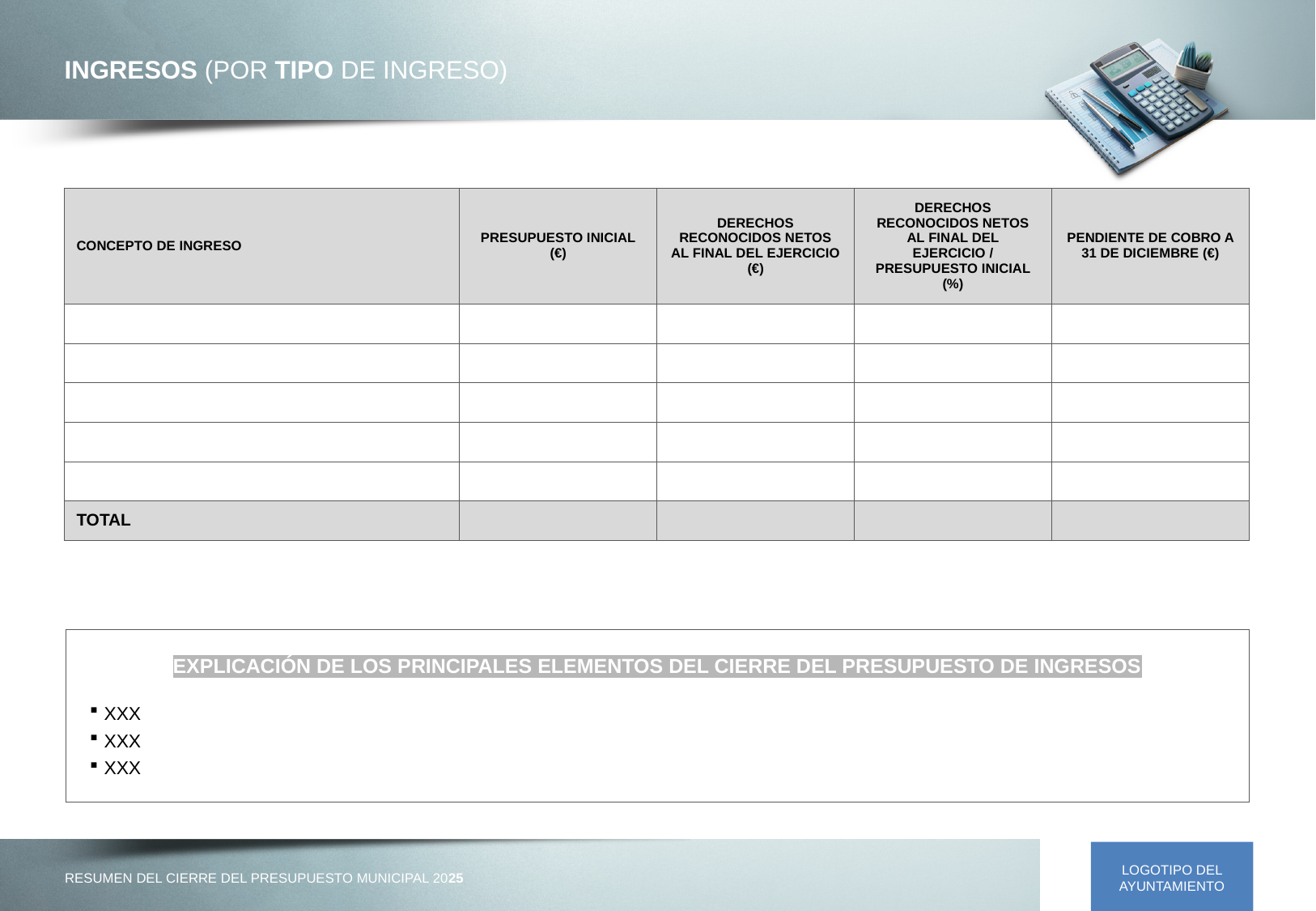

INGRESOS (POR TIPO DE INGRESO)
| CONCEPTO DE INGRESO | PRESUPUESTO INICIAL (€) | DERECHOS RECONOCIDOS NETOS AL FINAL DEL EJERCICIO (€) | DERECHOS RECONOCIDOS NETOS AL FINAL DEL EJERCICIO / PRESUPUESTO INICIAL (%) | PENDIENTE DE COBRO A 31 DE DICIEMBRE (€) |
| --- | --- | --- | --- | --- |
|  |  |  |  |  |
|  |  |  |  |  |
|  |  |  |  |  |
|  |  |  |  |  |
|  |  |  |  |  |
| TOTAL |  |  |  |  |
EXPLICACIÓN DE LOS PRINCIPALES ELEMENTOS DEL CIERRE DEL PRESUPUESTO DE INGRESOS

XXX
XXX
XXX